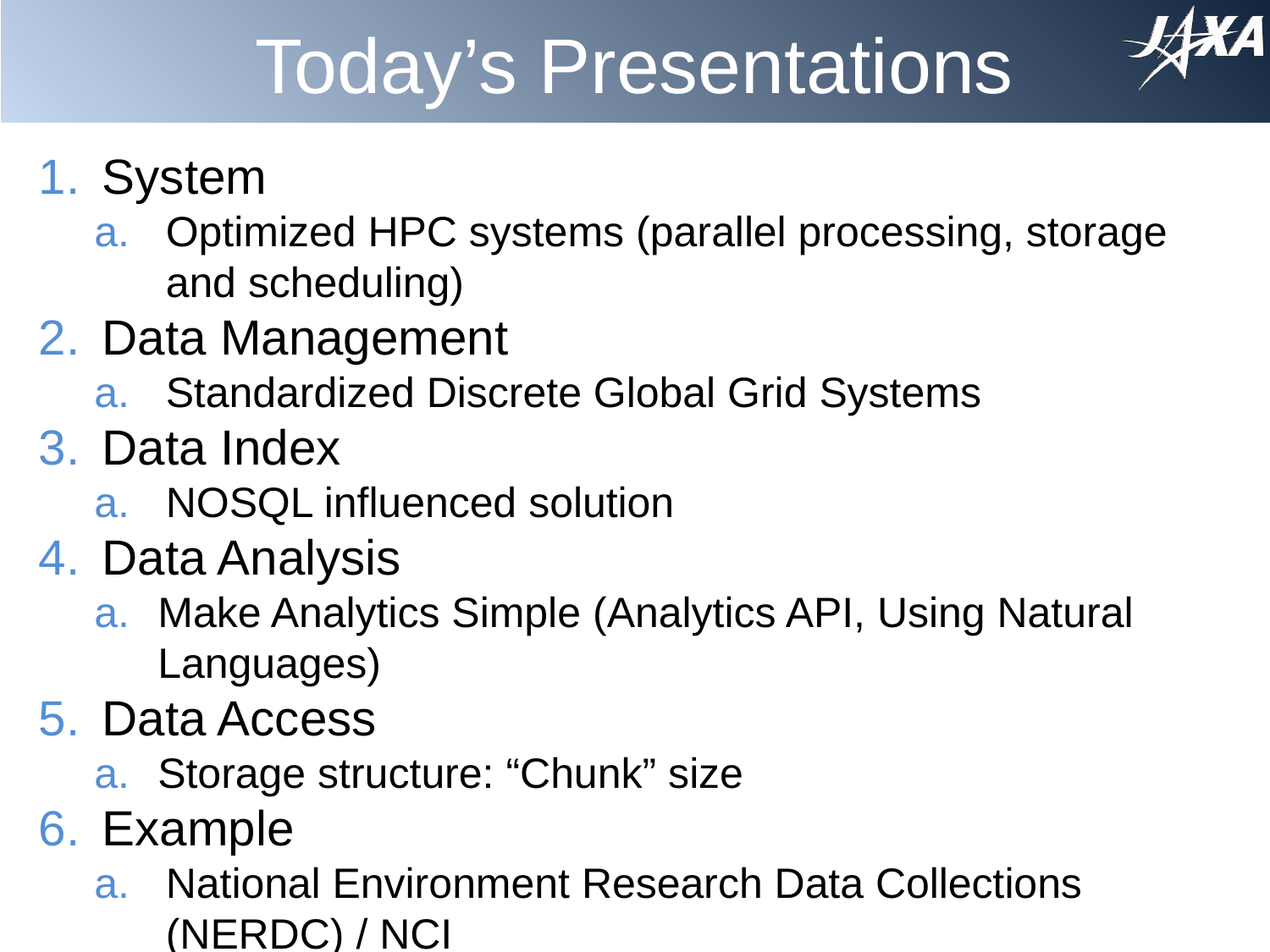

# Today’s Presentations
System
Optimized HPC systems (parallel processing, storage and scheduling)
Data Management
Standardized Discrete Global Grid Systems
Data Index
NOSQL influenced solution
Data Analysis
Make Analytics Simple (Analytics API, Using Natural Languages)
Data Access
Storage structure: “Chunk” size
Example
National Environment Research Data Collections (NERDC) / NCI